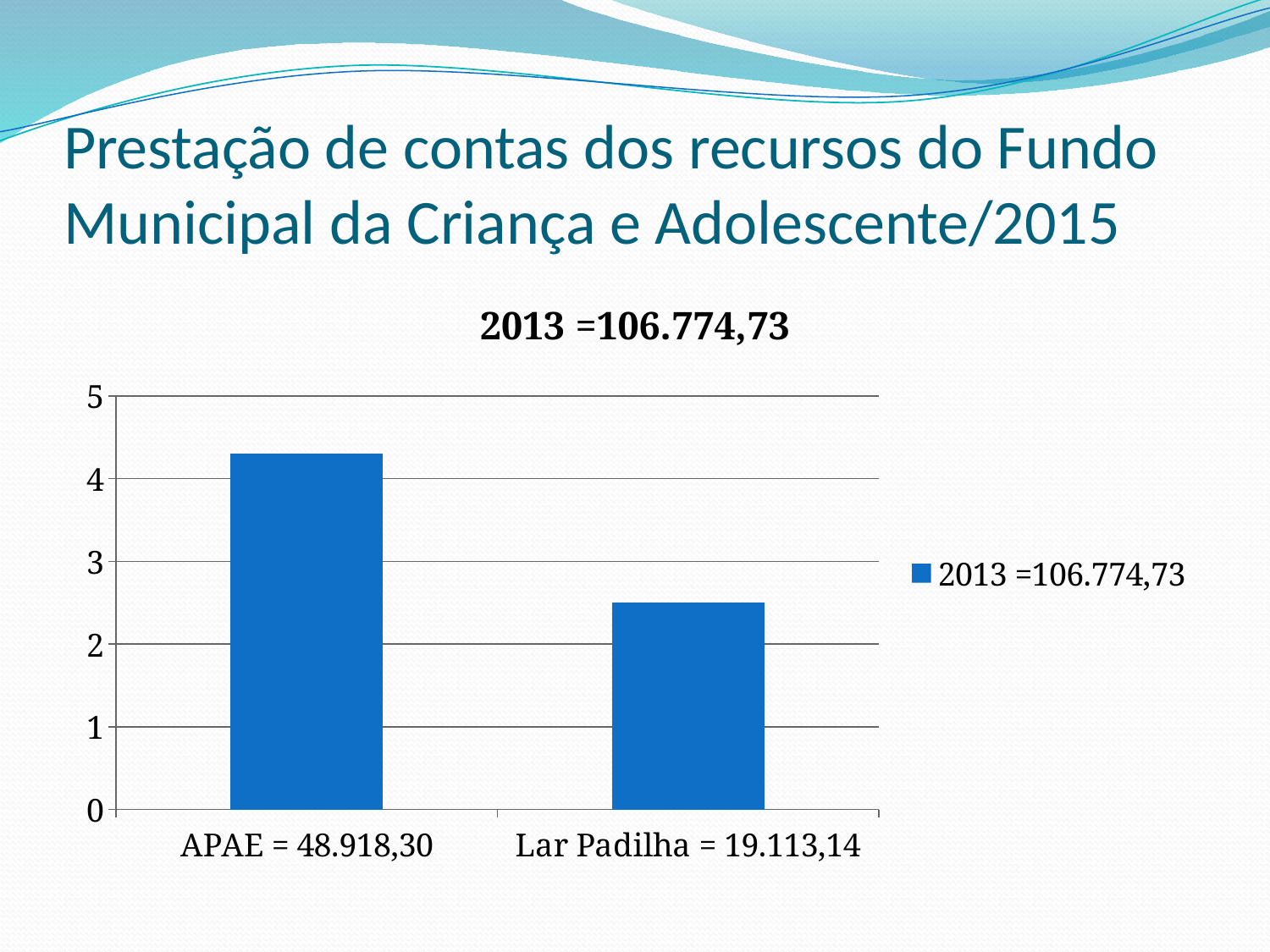

# Prestação de contas dos recursos do Fundo Municipal da Criança e Adolescente/2015

### Chart:

| Category | 2013 =106.774,73 |
|---|---|
| APAE = 48.918,30 | 4.3 |
| Lar Padilha = 19.113,14 | 2.5 |